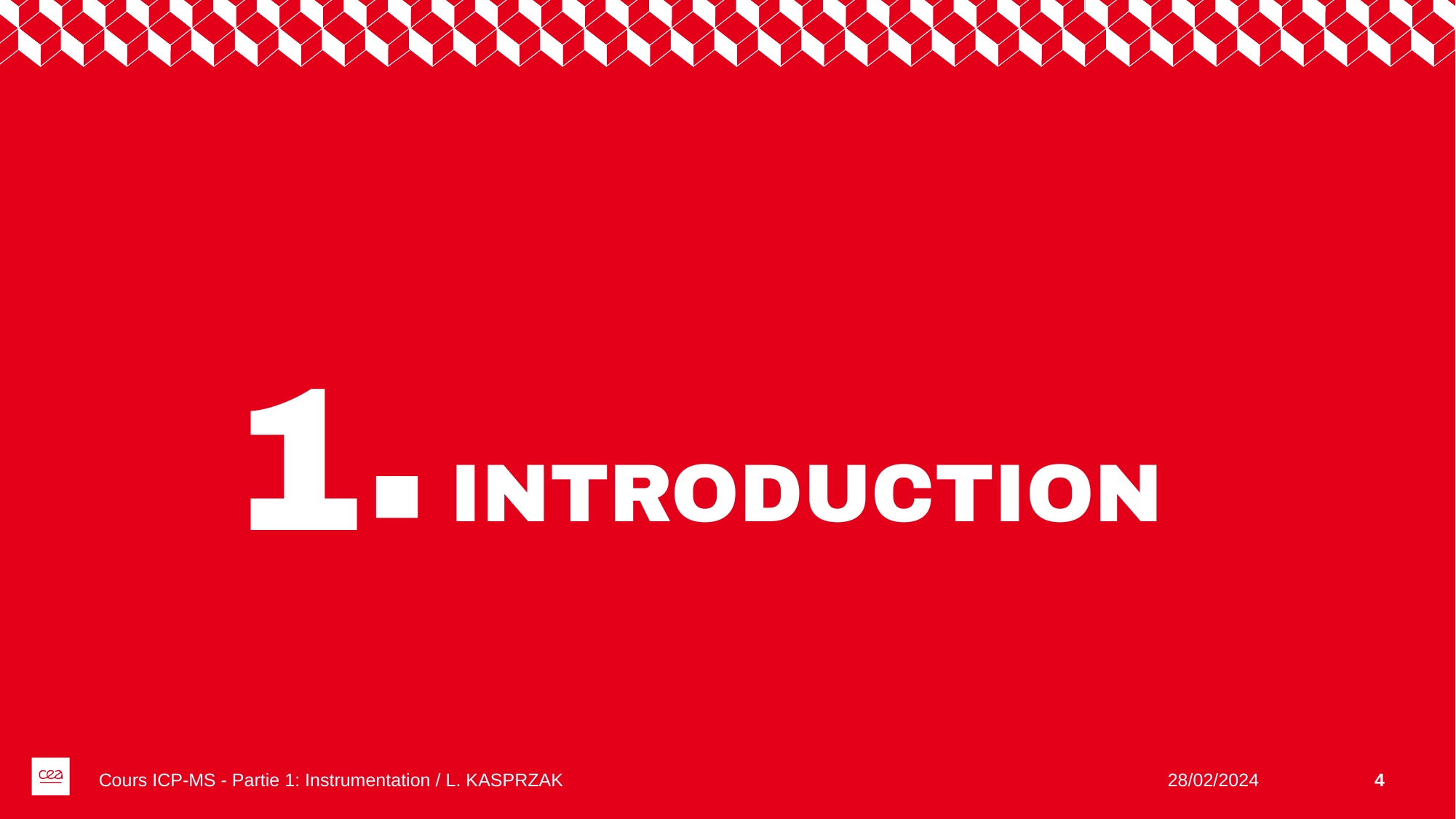

1
# INTRODUCTION

Cours ICP-MS - Partie 1: Instrumentation / L. KASPRZAK
28/02/2024
4